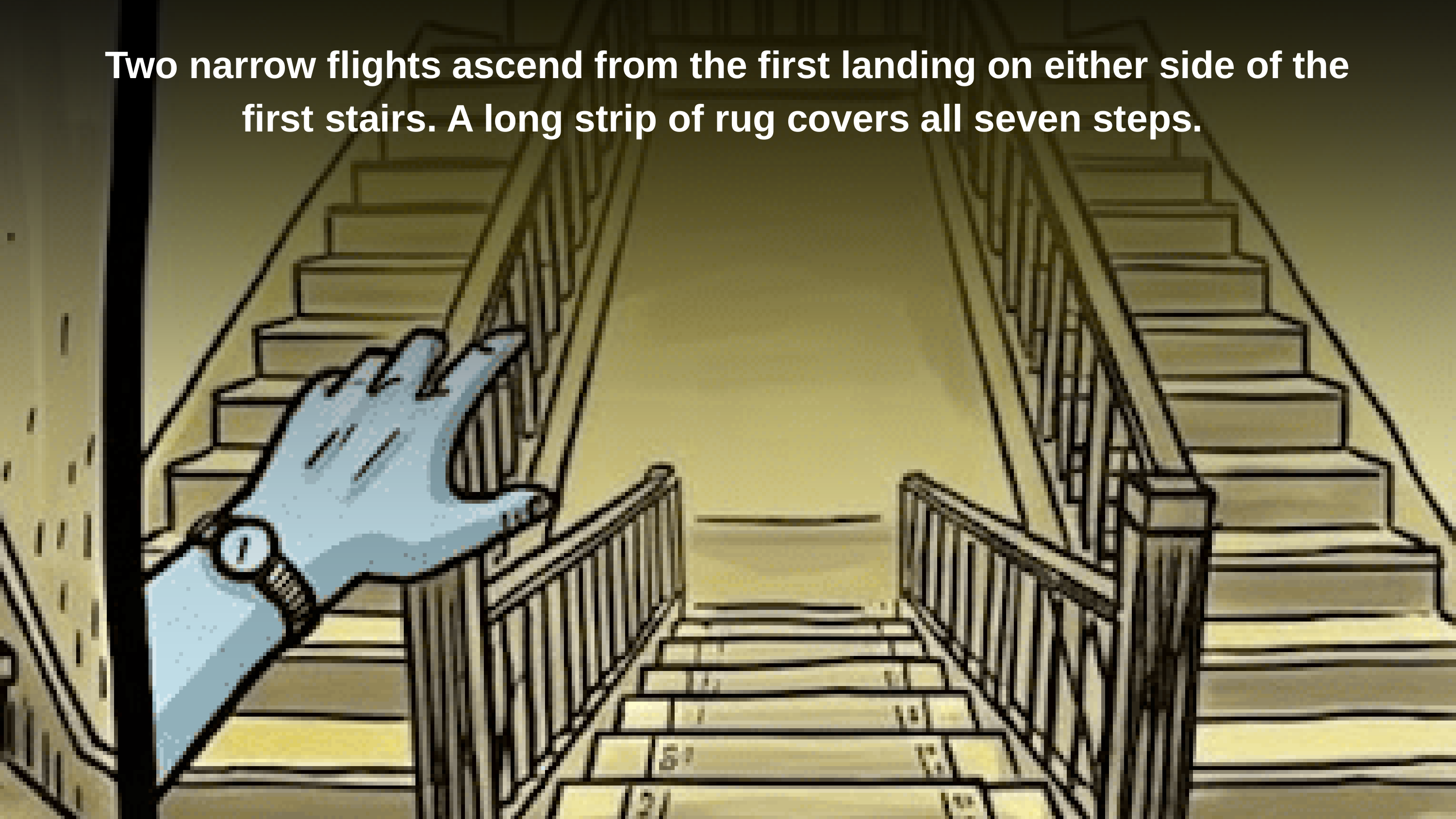

Two narrow flights ascend from the first landing on either side of the first stairs. A long strip of rug covers all seven steps.